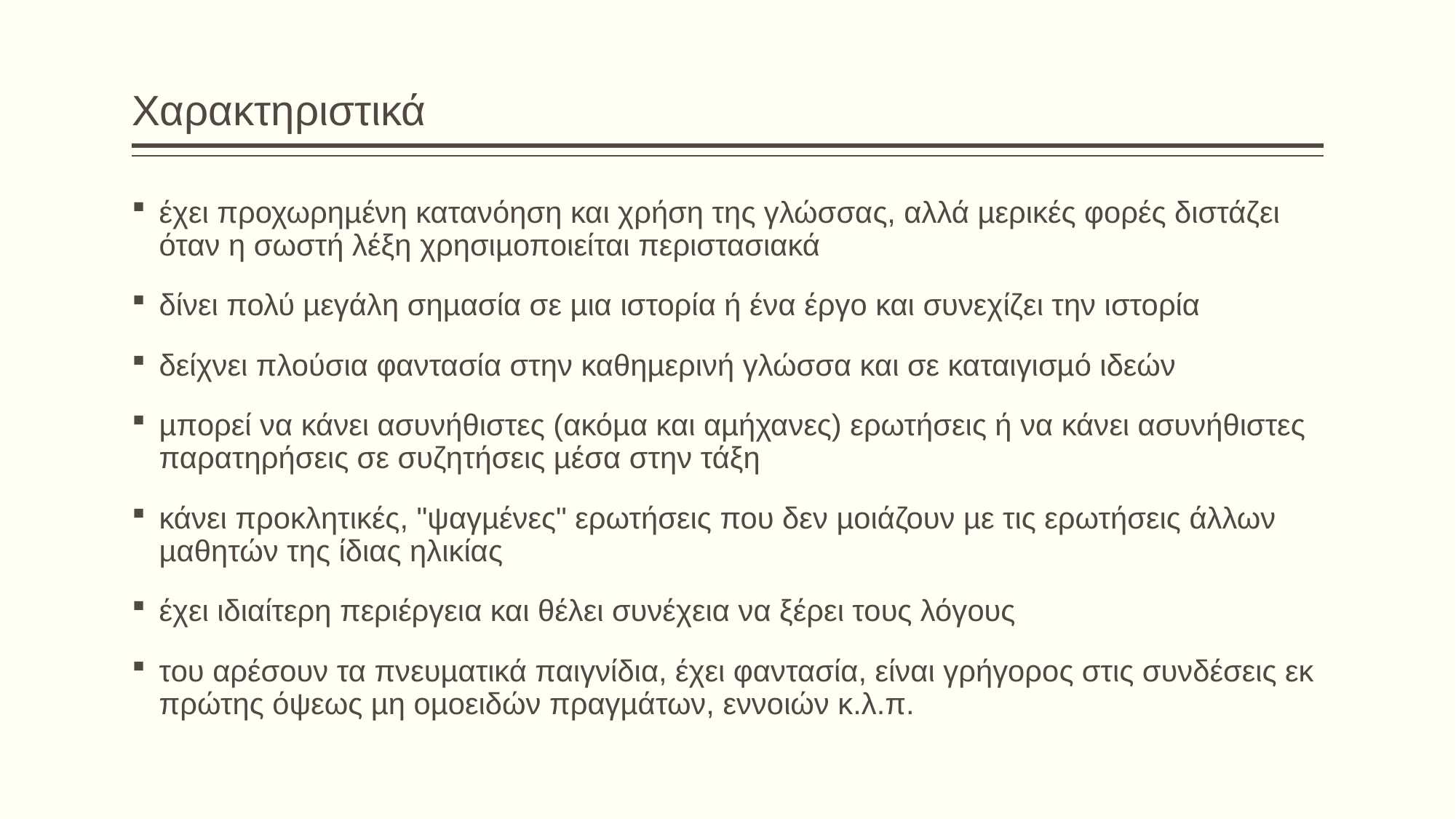

# Χαρακτηριστικά
έχει προχωρηµένη κατανόηση και χρήση της γλώσσας, αλλά µερικές φορές διστάζει όταν η σωστή λέξη χρησιµοποιείται περιστασιακά
δίνει πολύ µεγάλη σηµασία σε µια ιστορία ή ένα έργο και συνεχίζει την ιστορία
δείχνει πλούσια φαντασία στην καθηµερινή γλώσσα και σε καταιγισµό ιδεών
µπορεί να κάνει ασυνήθιστες (ακόµα και αµήχανες) ερωτήσεις ή να κάνει ασυνήθιστες παρατηρήσεις σε συζητήσεις µέσα στην τάξη
κάνει προκλητικές, "ψαγµένες" ερωτήσεις που δεν µοιάζουν µε τις ερωτήσεις άλλων µαθητών της ίδιας ηλικίας
έχει ιδιαίτερη περιέργεια και θέλει συνέχεια να ξέρει τους λόγους
του αρέσουν τα πνευµατικά παιγνίδια, έχει φαντασία, είναι γρήγορος στις συνδέσεις εκ πρώτης όψεως µη οµοειδών πραγµάτων, εννοιών κ.λ.π.